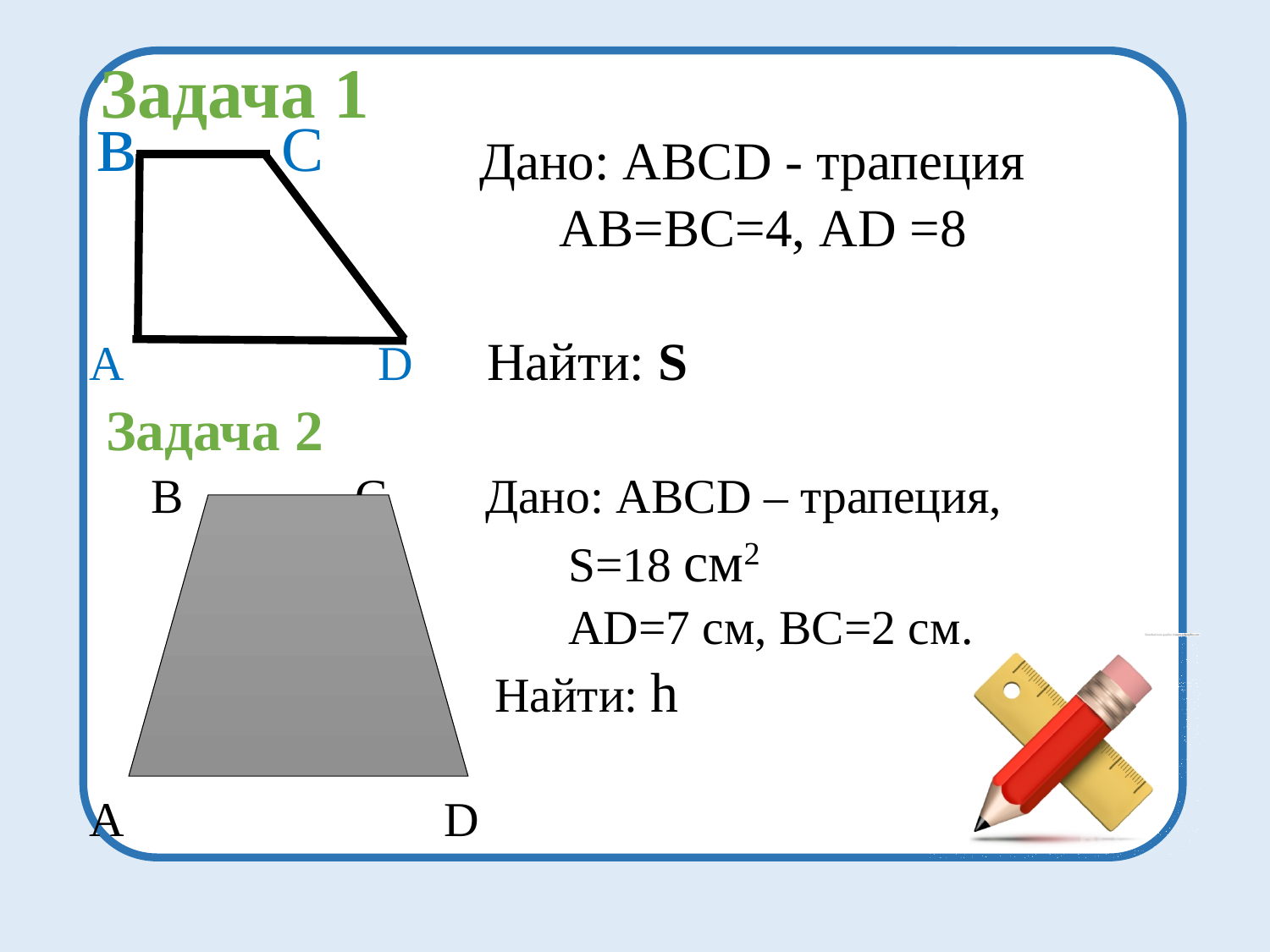

# Задача 1
в
С
                                Дано: АВСD - трапеция
                                      АВ=ВС=4, АD =8

   А                   D      Найти: S
    Задача 2
        В              С        Дано: АВСD – трапеция,
                                          S=18 см2
                                          АD=7 см, ВС=2 см.
                                    Найти: h

   А                          D